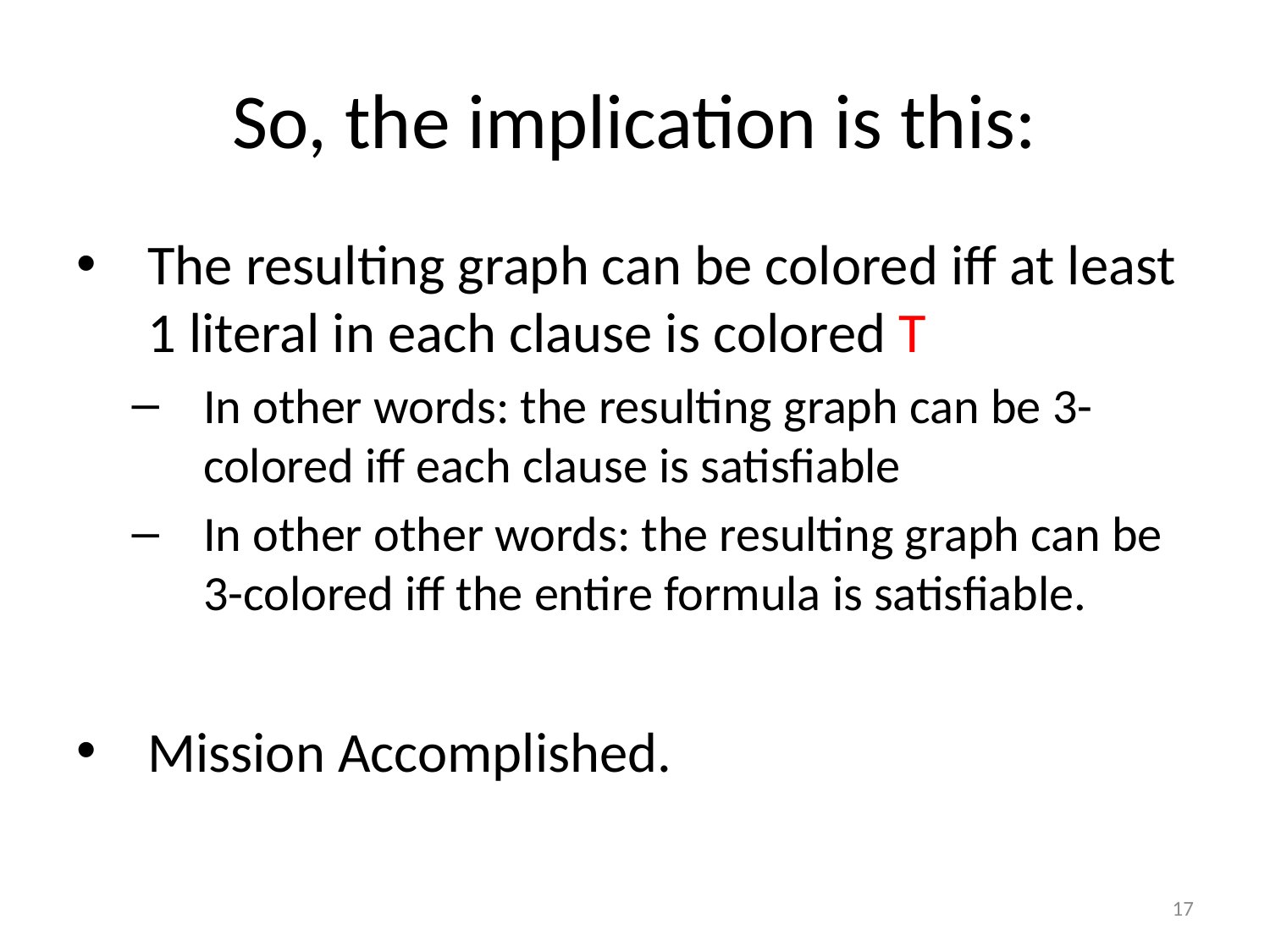

# So, the implication is this:
The resulting graph can be colored iff at least 1 literal in each clause is colored T
In other words: the resulting graph can be 3-colored iff each clause is satisfiable
In other other words: the resulting graph can be 3-colored iff the entire formula is satisfiable.

Mission Accomplished.

17